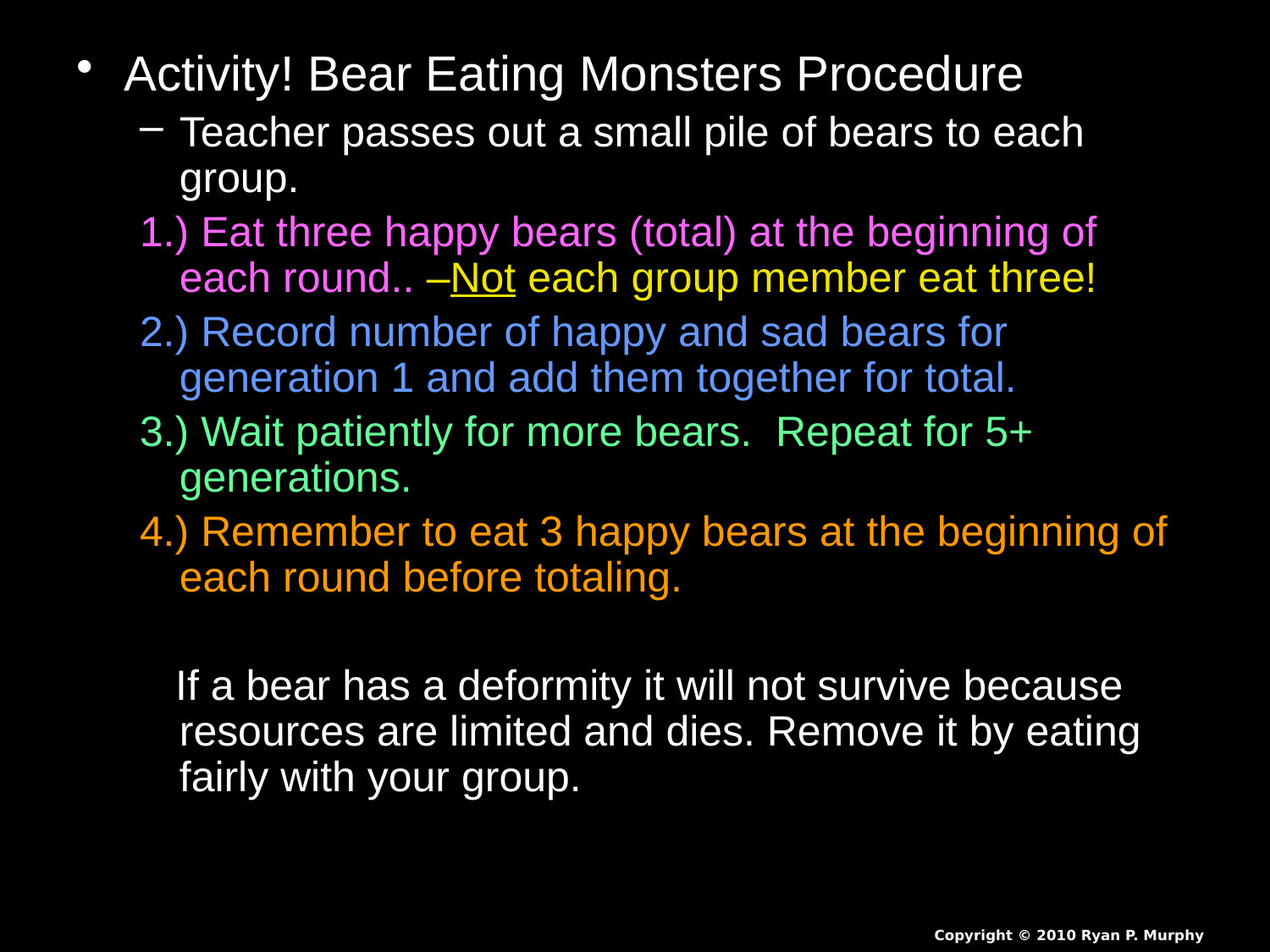

Activity! Bear Eating Monsters Procedure
Teacher passes out a small pile of bears to each group.
1.) Eat three happy bears (total) at the beginning of each round.. –Not each group member eat three!
2.) Record number of happy and sad bears for generation 1 and add them together for total.
3.) Wait patiently for more bears.  Repeat for 5+ generations.
4.) Remember to eat 3 happy bears at the beginning of each round before totaling.

   If a bear has a deformity it will not survive because resources are limited and dies. Remove it by eating fairly with your group.

Copyright © 2010 Ryan P. Murphy